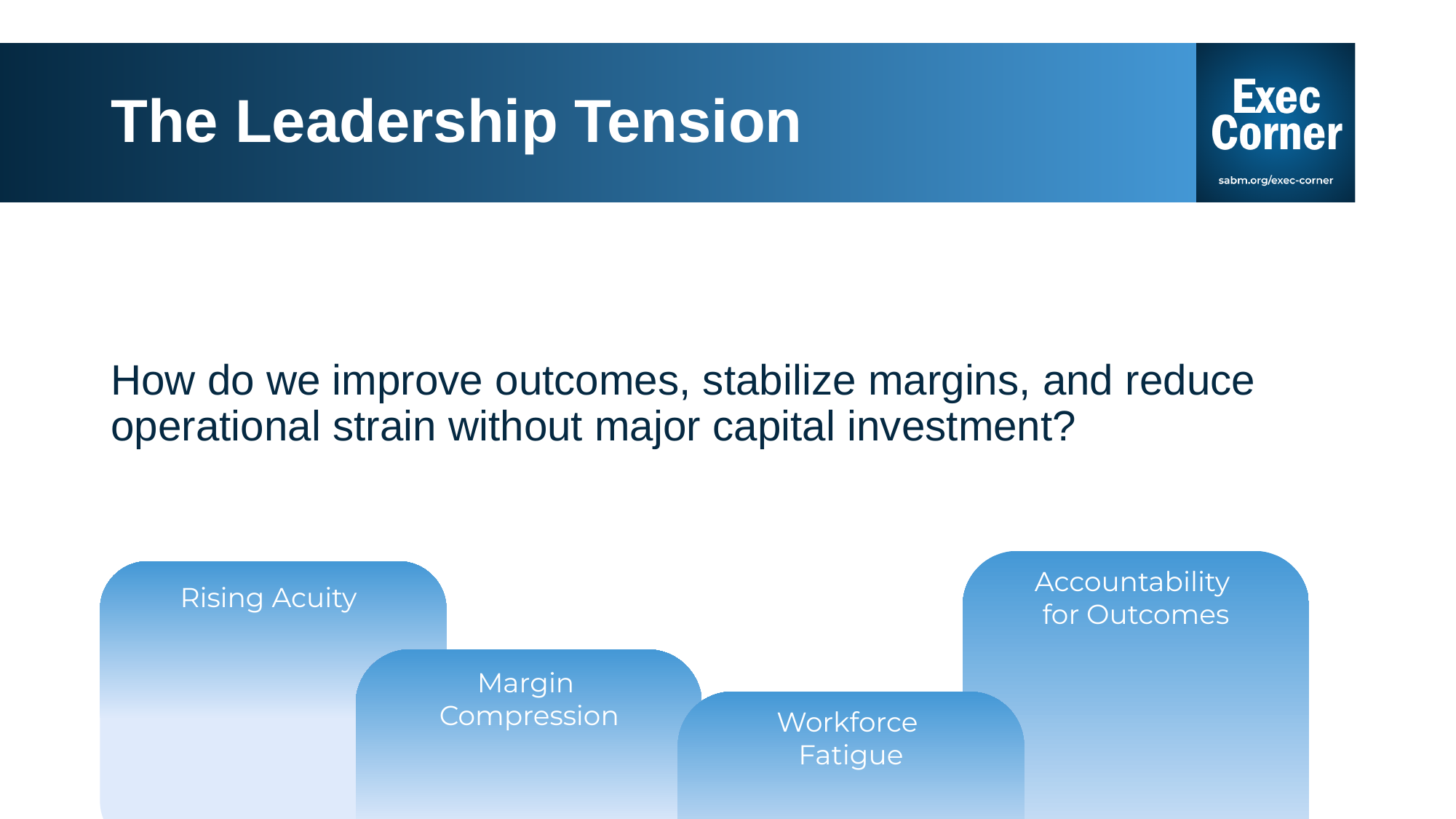

# The Leadership Tension
How do we improve outcomes, stabilize margins, and reduce operational strain without major capital investment?

Accountability
for Outcomes

Rising Acuity

Margin
Compression

Workforce
Fatigue